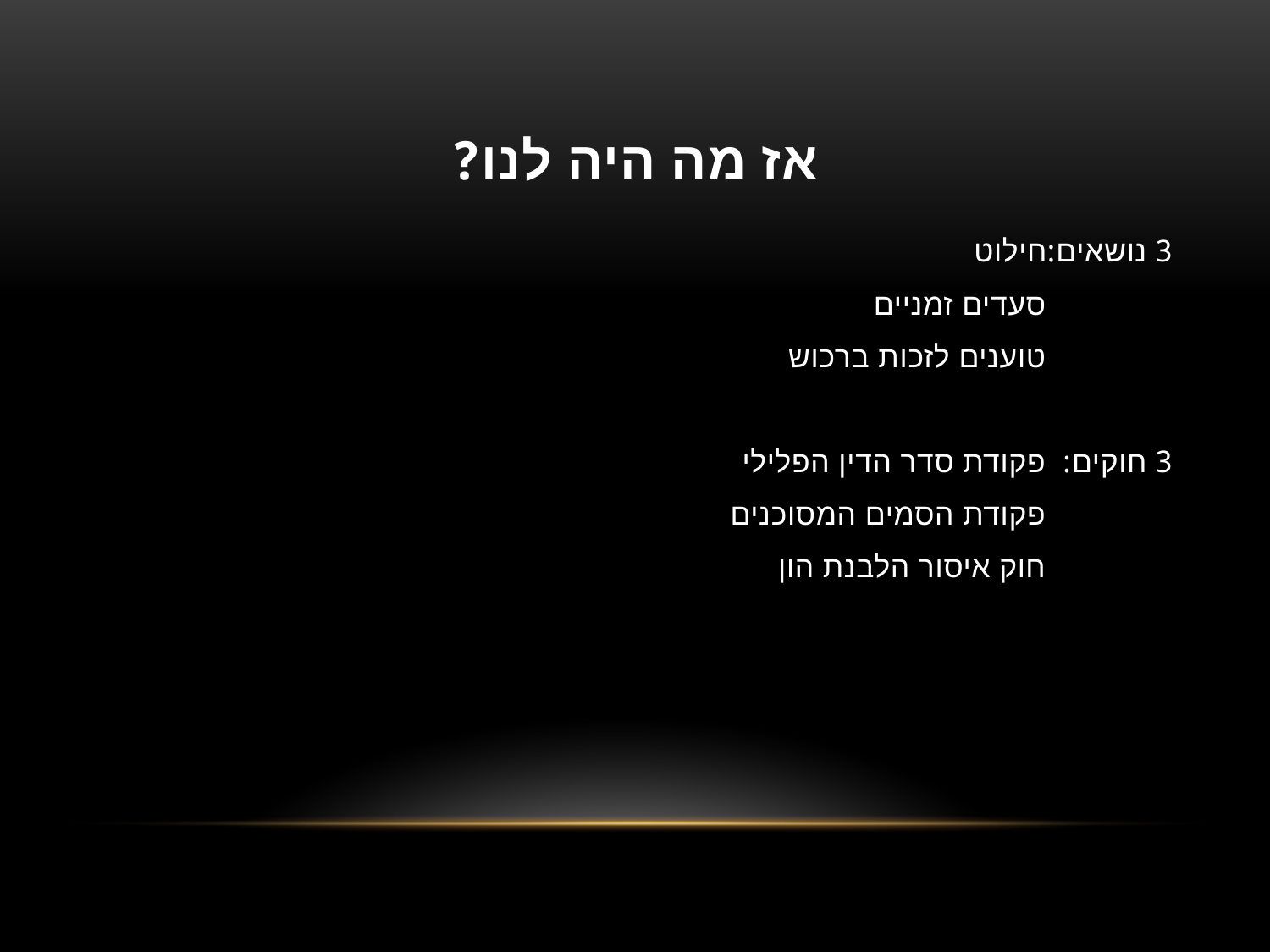

# אז מה היה לנו?
3 נושאים:	חילוט
		סעדים זמניים
		טוענים לזכות ברכוש

3 חוקים:		פקודת סדר הדין הפלילי
		פקודת הסמים המסוכנים
		חוק איסור הלבנת הון